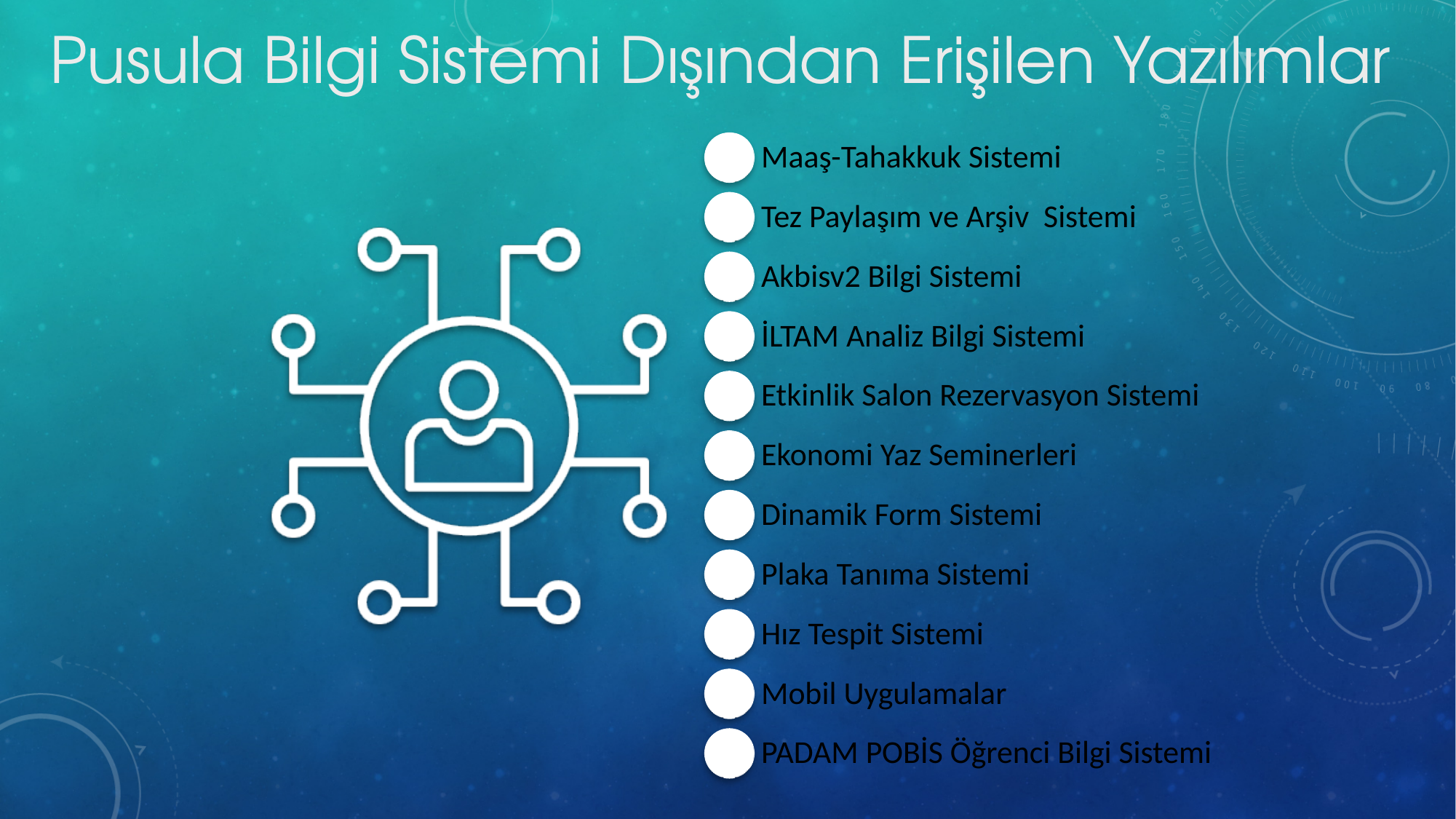

Pusula Bilgi Sistemi Dışından Erişilen Yazılımlar

Maaş-Tahakkuk Sistemi
Tez Paylaşım ve Arşiv  Sistemi
Akbisv2 Bilgi Sistemi
İLTAM Analiz Bilgi Sistemi
Etkinlik Salon Rezervasyon Sistemi
Ekonomi Yaz Seminerleri
Dinamik Form Sistemi
Plaka Tanıma Sistemi
Hız Tespit Sistemi
Mobil Uygulamalar
PADAM POBİS Öğrenci Bilgi Sistemi